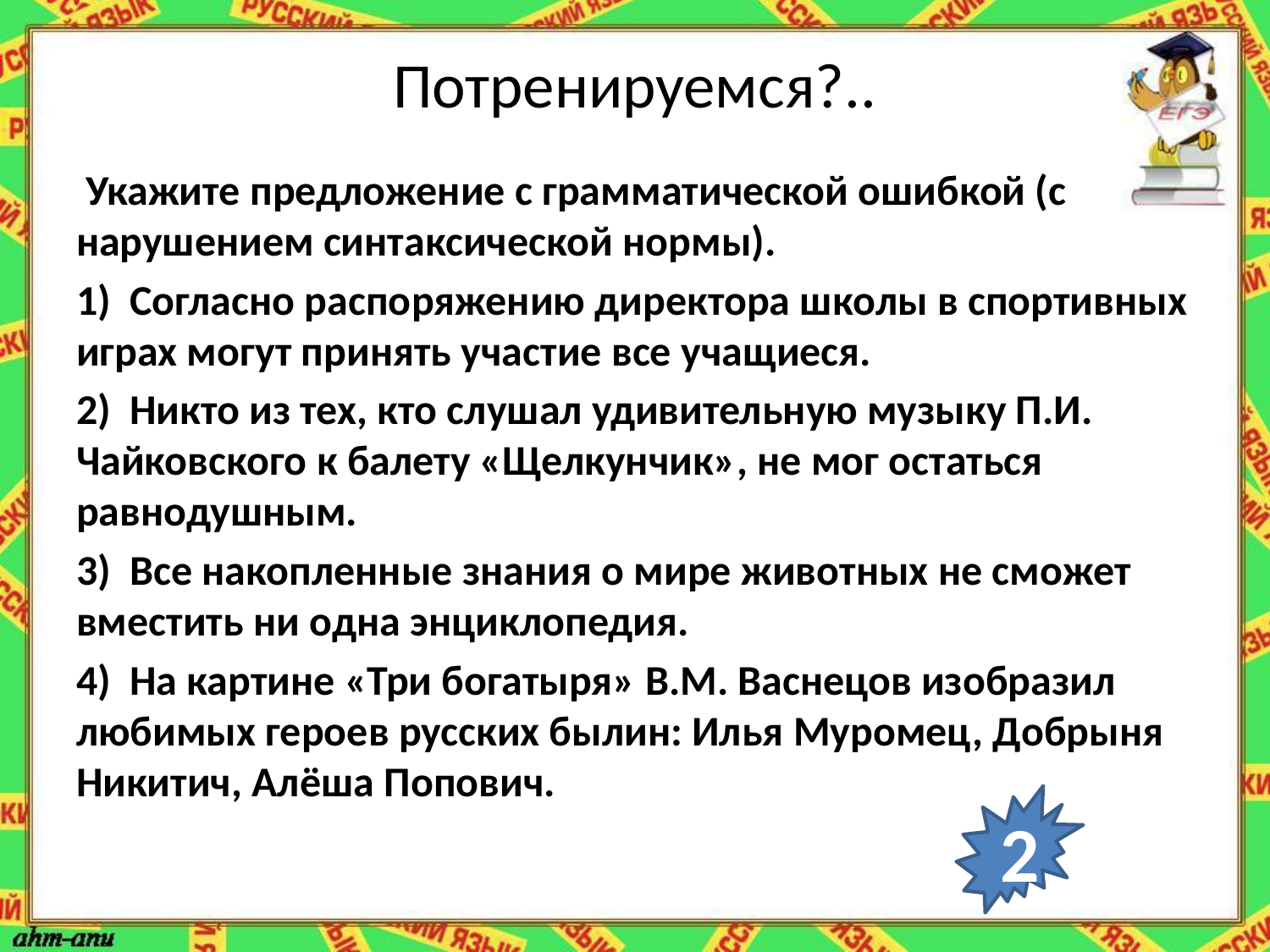

# Потренируемся?..
 Укажите предложение с грамматической ошибкой (с нарушением синтаксической нормы).
1)  Согласно распоряжению директора школы в спортивных играх могут принять участие все учащиеся.
2)  Никто из тех, кто слушал удивительную музыку П.И. Чайковского к балету «Щелкунчик», не мог остаться равнодушным.
3)  Все накопленные знания о мире животных не сможет вместить ни одна энциклопедия.
4)  На картине «Три богатыря» В.М. Васнецов изобразил любимых героев русских былин: Илья Муромец, Добрыня Никитич, Алёша Попович.

2